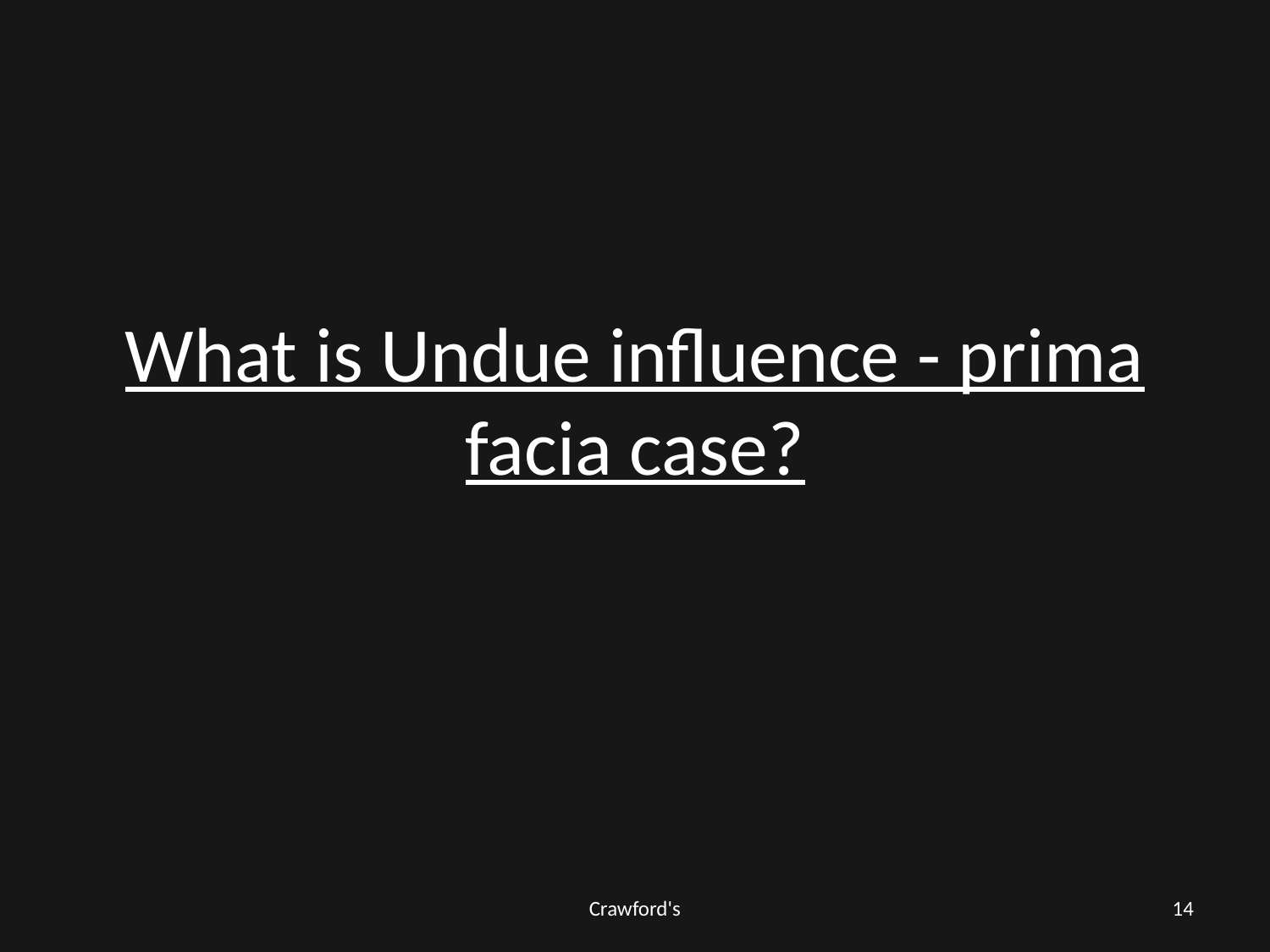

# What is Undue influence - prima facia case?

Crawford's
14